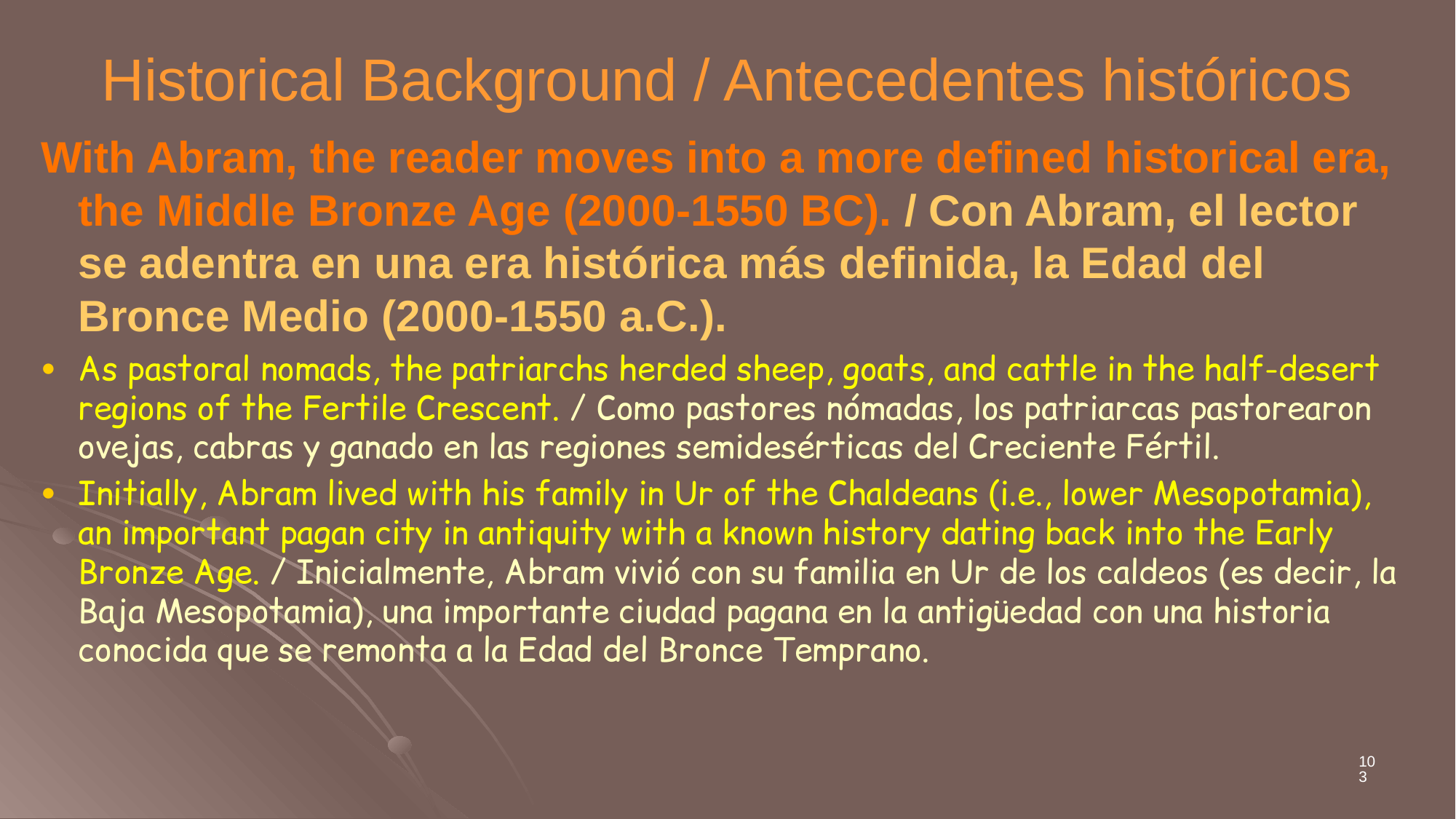

# Historical Background / Antecedentes históricos
With Abram, the reader moves into a more defined historical era, the Middle Bronze Age (2000-1550 BC). / Con Abram, el lector se adentra en una era histórica más definida, la Edad del Bronce Medio (2000-1550 a.C.).
As pastoral nomads, the patriarchs herded sheep, goats, and cattle in the half-desert regions of the Fertile Crescent. / Como pastores nómadas, los patriarcas pastorearon ovejas, cabras y ganado en las regiones semidesérticas del Creciente Fértil.
Initially, Abram lived with his family in Ur of the Chaldeans (i.e., lower Mesopotamia), an important pagan city in antiquity with a known history dating back into the Early Bronze Age. / Inicialmente, Abram vivió con su familia en Ur de los caldeos (es decir, la Baja Mesopotamia), una importante ciudad pagana en la antigüedad con una historia conocida que se remonta a la Edad del Bronce Temprano.
103